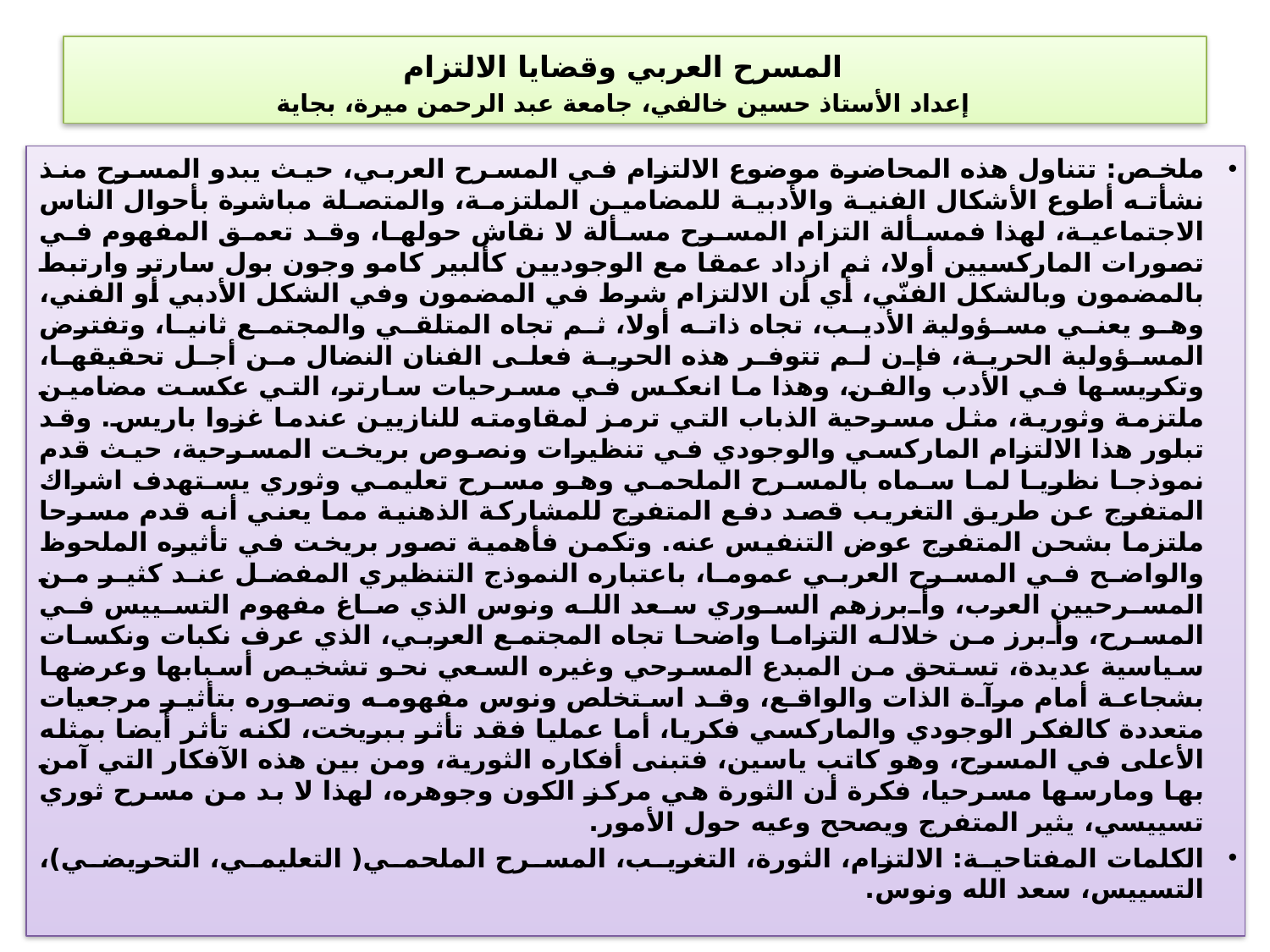

# المسرح العربي وقضايا الالتزام إعداد الأستاذ حسين خالفي، جامعة عبد الرحمن ميرة، بجاية
ملخص: تتناول هذه المحاضرة موضوع الالتزام في المسرح العربي، حيث يبدو المسرح منذ نشأته أطوع الأشكال الفنية والأدبية للمضامين الملتزمة، والمتصلة مباشرة بأحوال الناس الاجتماعية، لهذا فمسألة التزام المسرح مسألة لا نقاش حولها، وقد تعمق المفهوم في تصورات الماركسيين أولا، ثم ازداد عمقا مع الوجوديين كألبير كامو وجون بول سارتر وارتبط بالمضمون وبالشكل الفنّي، أي أن الالتزام شرط في المضمون وفي الشكل الأدبي أو الفني، وهو يعني مسؤولية الأديب، تجاه ذاته أولا، ثم تجاه المتلقي والمجتمع ثانيا، وتفترض المسؤولية الحرية، فإن لم تتوفر هذه الحرية فعلى الفنان النضال من أجل تحقيقها، وتكريسها في الأدب والفن، وهذا ما انعكس في مسرحيات سارتر، التي عكست مضامين ملتزمة وثورية، مثل مسرحية الذباب التي ترمز لمقاومته للنازيين عندما غزوا باريس. وقد تبلور هذا الالتزام الماركسي والوجودي في تنظيرات ونصوص بريخت المسرحية، حيث قدم نموذجا نظريا لما سماه بالمسرح الملحمي وهو مسرح تعليمي وثوري يستهدف اشراك المتفرج عن طريق التغريب قصد دفع المتفرج للمشاركة الذهنية مما يعني أنه قدم مسرحا ملتزما بشحن المتفرج عوض التنفيس عنه. وتكمن فأهمية تصور بريخت في تأثيره الملحوظ والواضح في المسرح العربي عموما، باعتباره النموذج التنظيري المفضل عند كثير من المسرحيين العرب، وأبرزهم السوري سعد الله ونوس الذي صاغ مفهوم التسييس في المسرح، وأبرز من خلاله التزاما واضحا تجاه المجتمع العربي، الذي عرف نكبات ونكسات سياسية عديدة، تستحق من المبدع المسرحي وغيره السعي نحو تشخيص أسبابها وعرضها بشجاعة أمام مرآة الذات والواقع، وقد استخلص ونوس مفهومه وتصوره بتأثير مرجعيات متعددة كالفكر الوجودي والماركسي فكريا، أما عمليا فقد تأثر ببريخت، لكنه تأثر أيضا بمثله الأعلى في المسرح، وهو كاتب ياسين، فتبنى أفكاره الثورية، ومن بين هذه الآفكار التي آمن بها ومارسها مسرحيا، فكرة أن الثورة هي مركز الكون وجوهره، لهذا لا بد من مسرح ثوري تسييسي، يثير المتفرج ويصحح وعيه حول الأمور.
الكلمات المفتاحية: الالتزام، الثورة، التغريب، المسرح الملحمي( التعليمي، التحريضي)، التسييس، سعد الله ونوس.